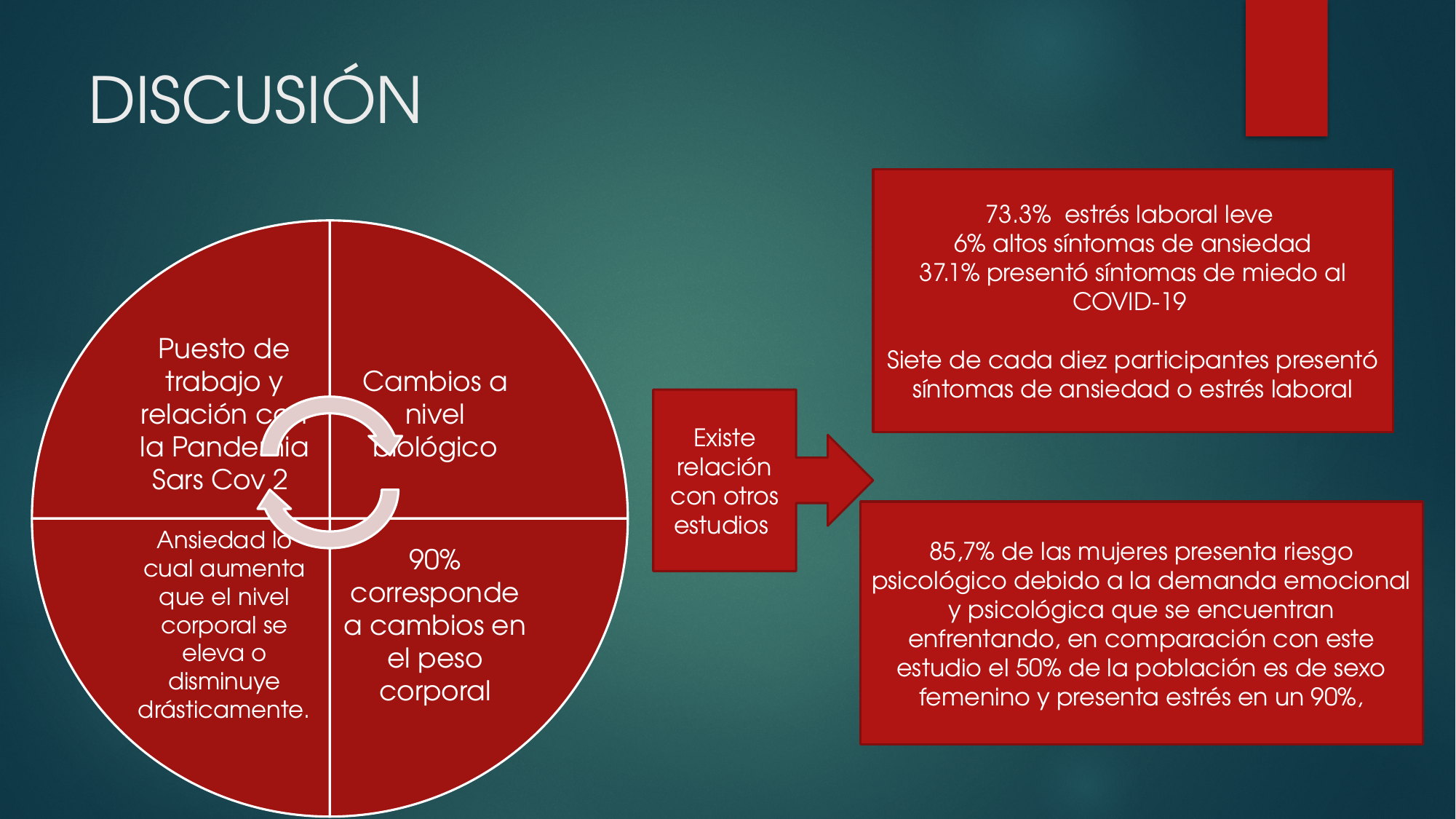

# DISCUSIÓN
Puesto de trabajo y relación con la Pandemia Sars Cov 2
Cambios a nivel biológico
90% corresponde a cambios en el peso corporal
Ansiedad lo cual aumenta que el nivel corporal se eleva o disminuye drásticamente.
73.3%  estrés laboral leve
 6% altos síntomas de ansiedad
37.1% presentó síntomas de miedo al COVID-19

Siete de cada diez participantes presentó síntomas de ansiedad o estrés laboral
Existe relación con otros estudios
85,7% de las mujeres presenta riesgo psicológico debido a la demanda emocional y psicológica que se encuentran enfrentando, en comparación con este estudio el 50% de la población es de sexo femenino y presenta estrés en un 90%,